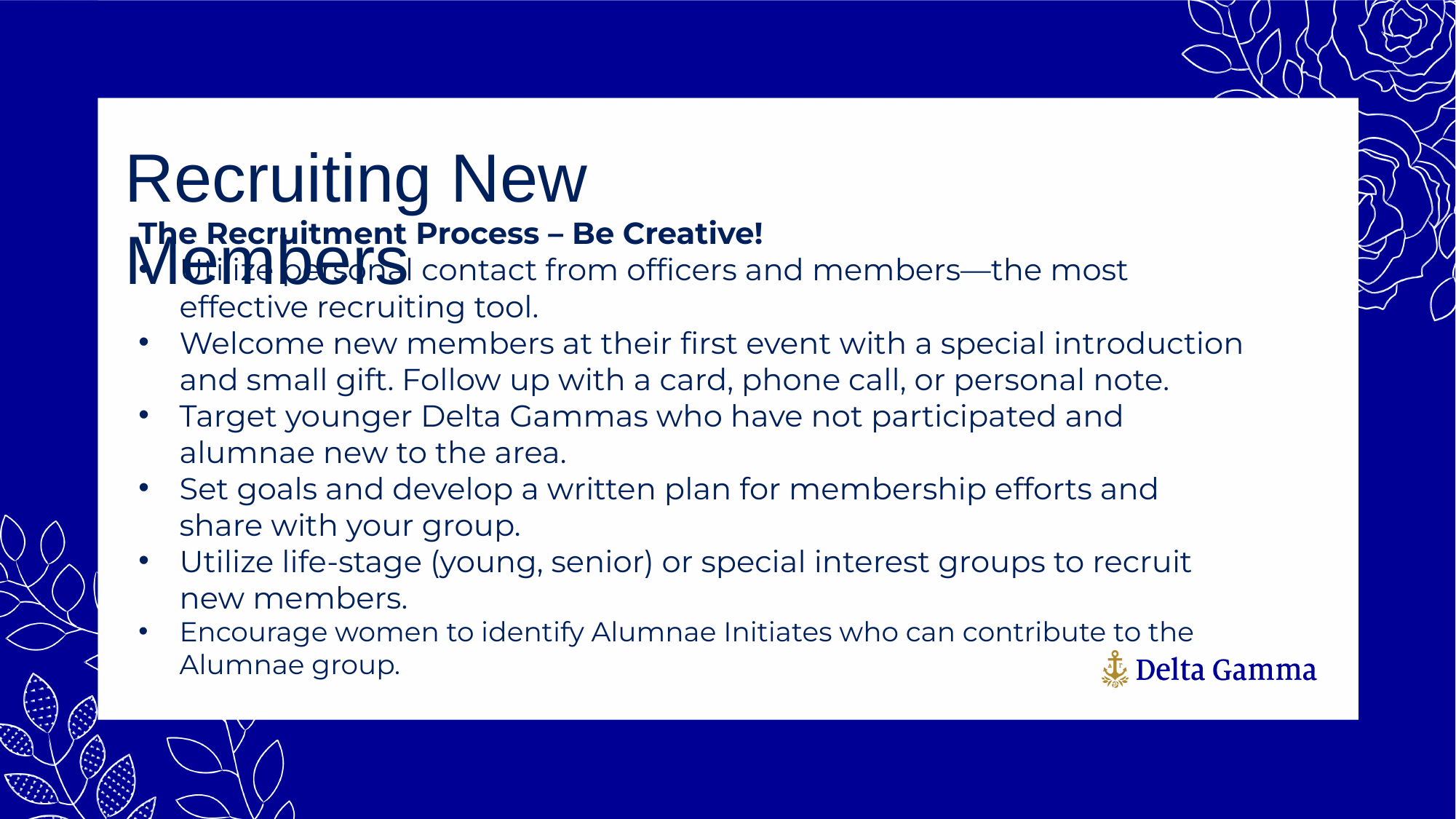

Recruiting New Members
The Recruitment Process – Be Creative!
Utilize personal contact from officers and members—the most effective recruiting tool.
Welcome new members at their first event with a special introduction and small gift. Follow up with a card, phone call, or personal note.
Target younger Delta Gammas who have not participated and alumnae new to the area.
Set goals and develop a written plan for membership efforts and share with your group.
Utilize life-stage (young, senior) or special interest groups to recruit new members.
Encourage women to identify Alumnae Initiates who can contribute to the Alumnae group.